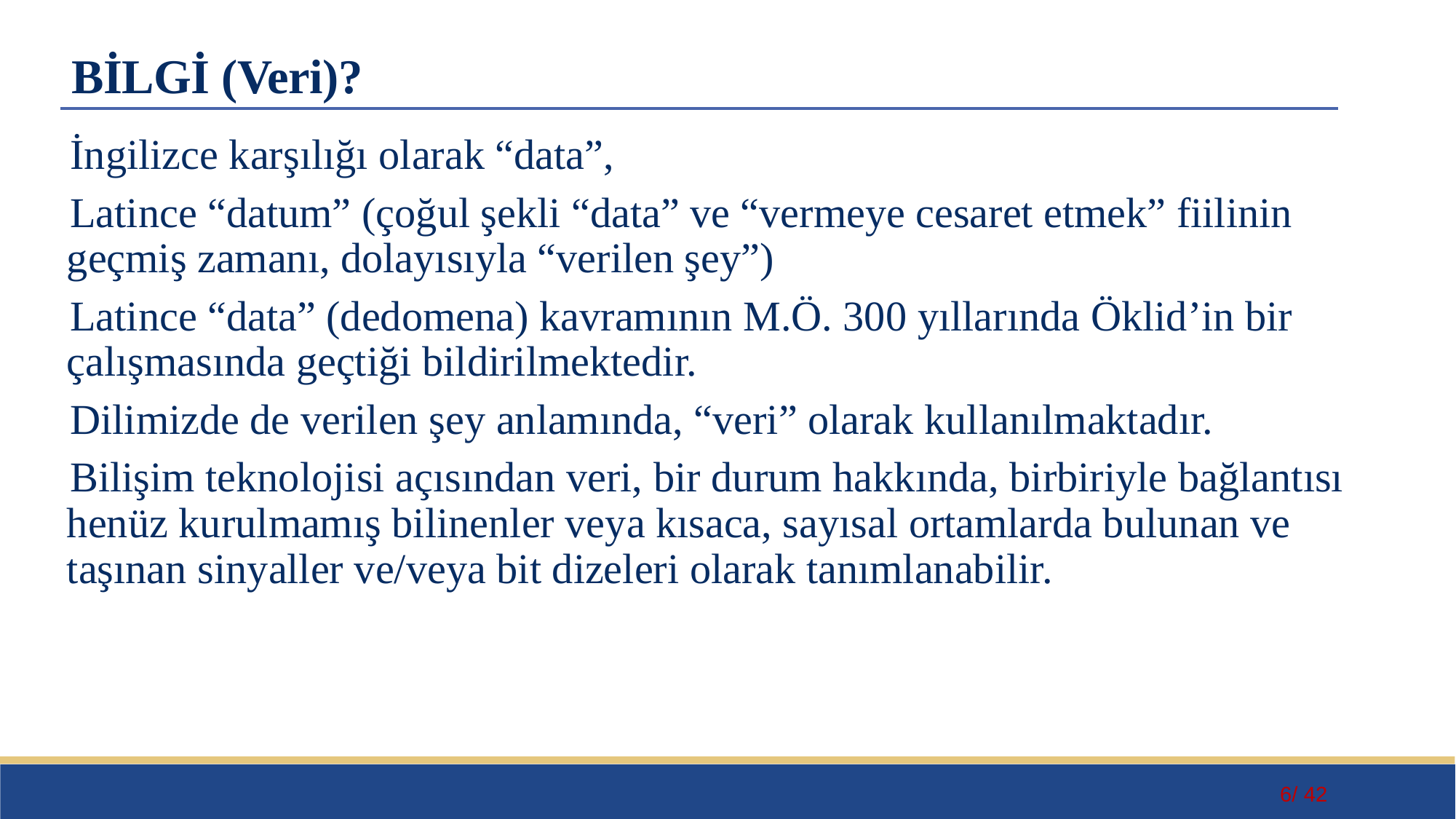

# BİLGİ (Veri)?
İngilizce karşılığı olarak “data”,
Latince “datum” (çoğul şekli “data” ve “vermeye cesaret etmek” fiilinin geçmiş zamanı, dolayısıyla “verilen şey”)
Latince “data” (dedomena) kavramının M.Ö. 300 yıllarında Öklid’in bir çalışmasında geçtiği bildirilmektedir.
Dilimizde de verilen şey anlamında, “veri” olarak kullanılmaktadır.
Bilişim teknolojisi açısından veri, bir durum hakkında, birbiriyle bağlantısı henüz kurulmamış bilinenler veya kısaca, sayısal ortamlarda bulunan ve taşınan sinyaller ve/veya bit dizeleri olarak tanımlanabilir.

6/ 42